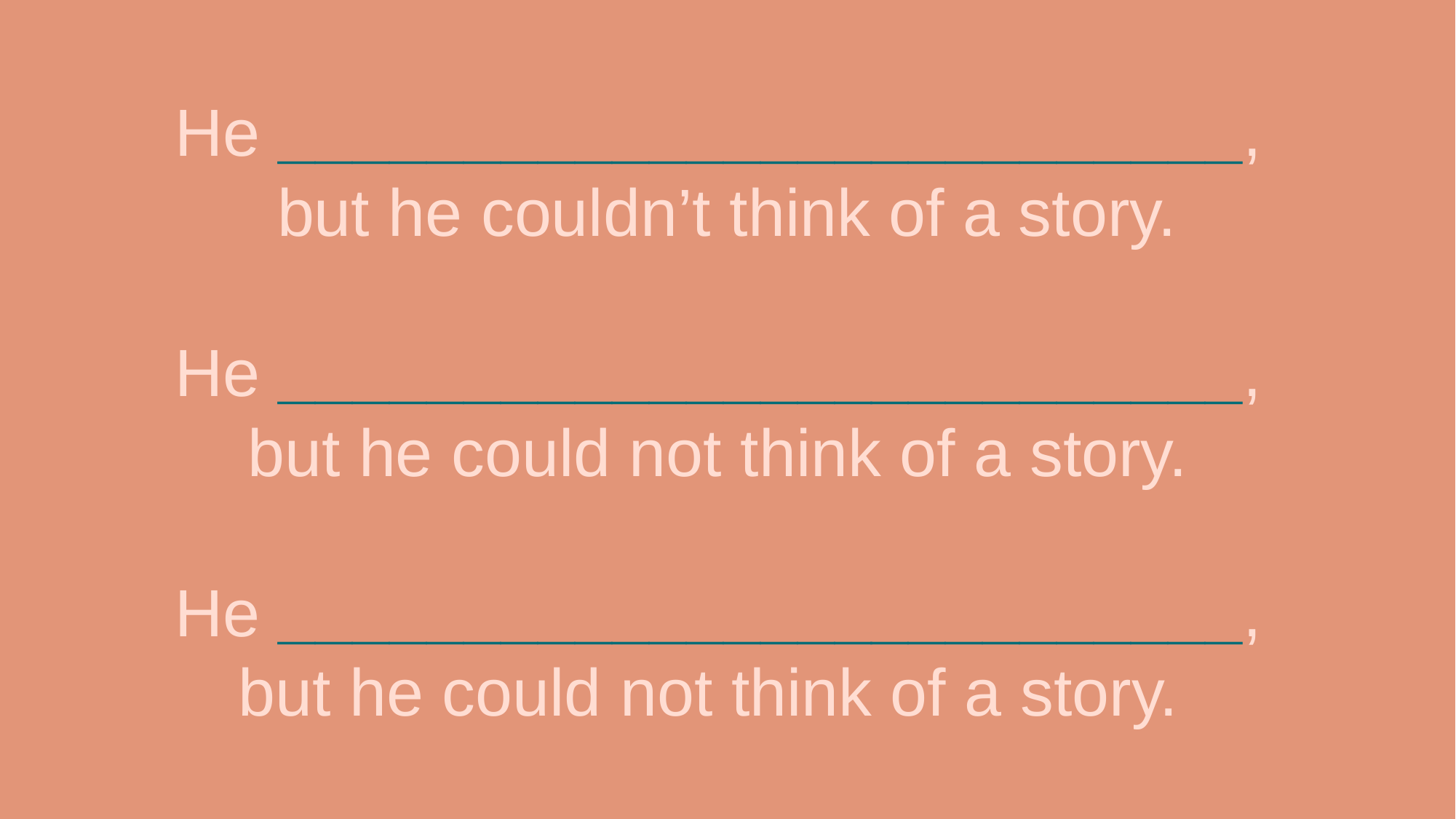

He __________________________,
but he couldn’t think of a story.

He __________________________,
but he could not think of a story.

He __________________________,
but he could not think of a story.